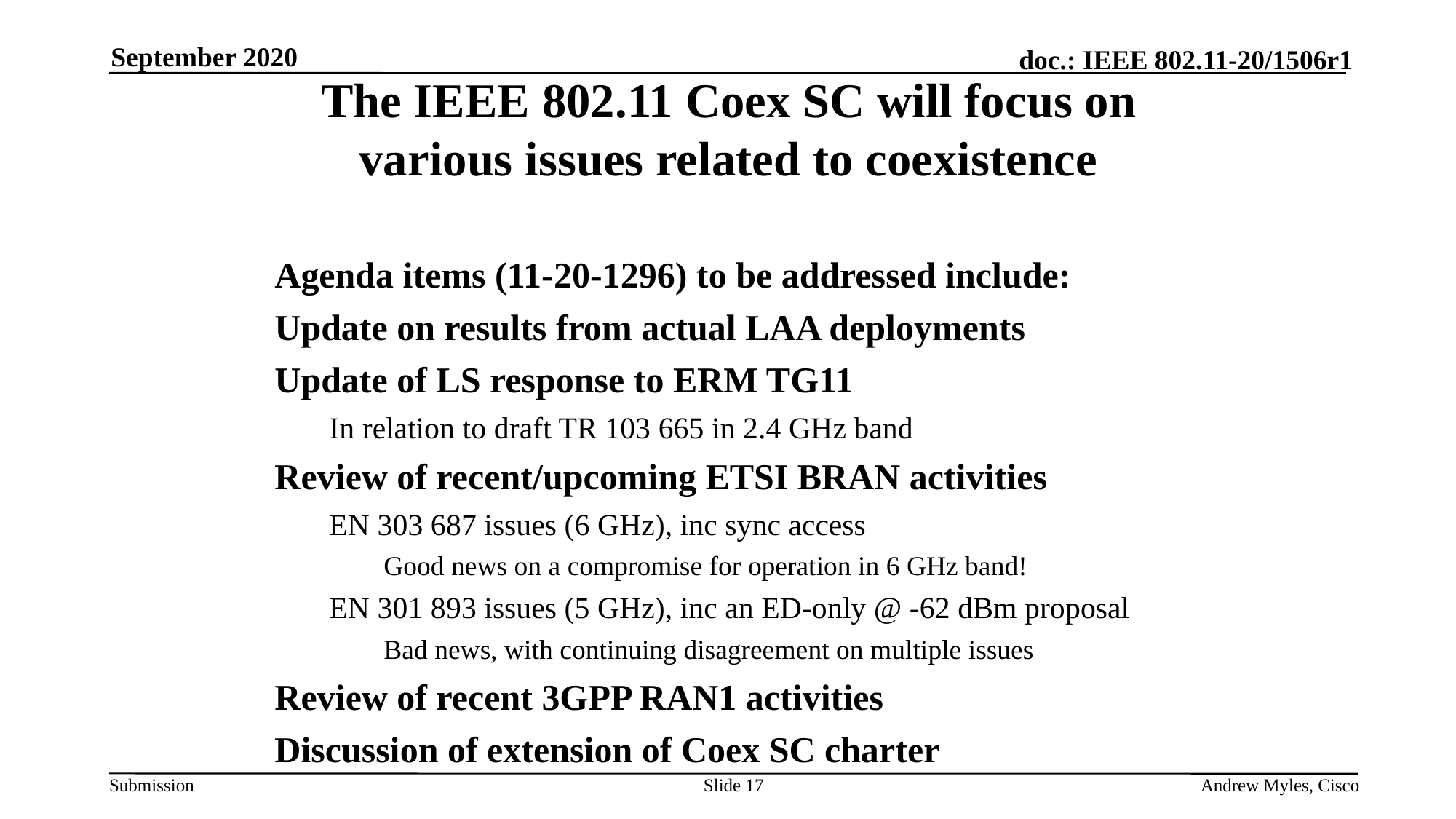

September 2020
The IEEE 802.11 Coex SC will focus on various issues related to coexistence
Agenda items (11-20-1296) to be addressed include:
Update on results from actual LAA deployments
Update of LS response to ERM TG11
In relation to draft TR 103 665 in 2.4 GHz band
Review of recent/upcoming ETSI BRAN activities
EN 303 687 issues (6 GHz), inc sync access
Good news on a compromise for operation in 6 GHz band!
EN 301 893 issues (5 GHz), inc an ED-only @ -62 dBm proposal
Bad news, with continuing disagreement on multiple issues
Review of recent 3GPP RAN1 activities
Discussion of extension of Coex SC charter
Slide 17
Andrew Myles, Cisco